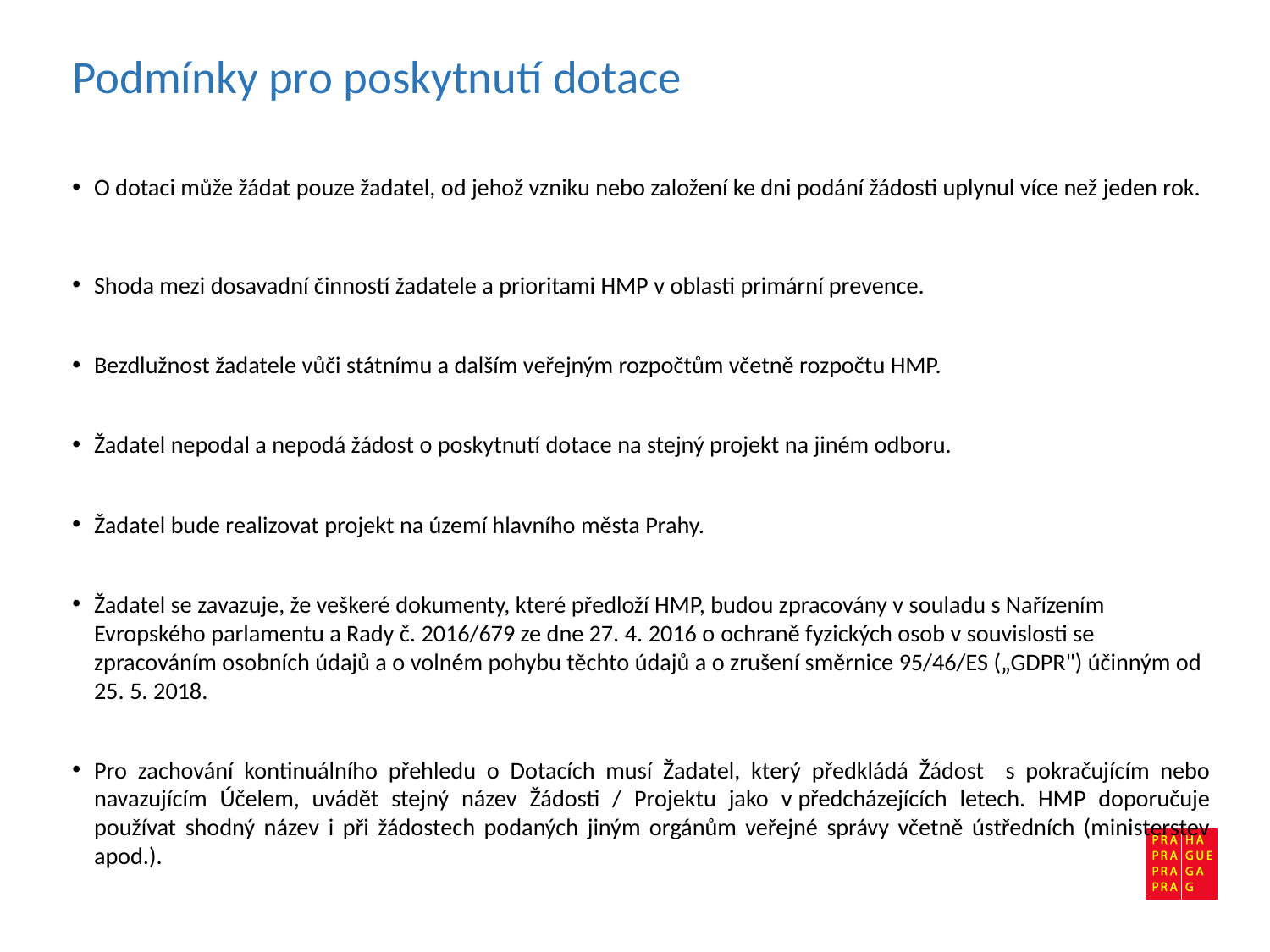

Podmínky pro poskytnutí dotace

O dotaci může žádat pouze žadatel, od jehož vzniku nebo založení ke dni podání žádosti uplynul více než jeden rok.

Shoda mezi dosavadní činností žadatele a prioritami HMP v oblasti primární prevence.

Bezdlužnost žadatele vůči státnímu a dalším veřejným rozpočtům včetně rozpočtu HMP.

Žadatel nepodal a nepodá žádost o poskytnutí dotace na stejný projekt na jiném odboru.

Žadatel bude realizovat projekt na území hlavního města Prahy.

Žadatel se zavazuje, že veškeré dokumenty, které předloží HMP, budou zpracovány v souladu s Nařízením Evropského parlamentu a Rady č. 2016/679 ze dne 27. 4. 2016 o ochraně fyzických osob v souvislosti se zpracováním osobních údajů a o volném pohybu těchto údajů a o zrušení směrnice 95/46/ES („GDPR") účinným od 25. 5. 2018.

Pro zachování kontinuálního přehledu o Dotacích musí Žadatel, který předkládá Žádost  s pokračujícím nebo navazujícím Účelem, uvádět stejný název Žádosti / Projektu jako v předcházejících letech. HMP doporučuje používat shodný název i při žádostech podaných jiným orgánům veřejné správy včetně ústředních (ministerstev apod.).